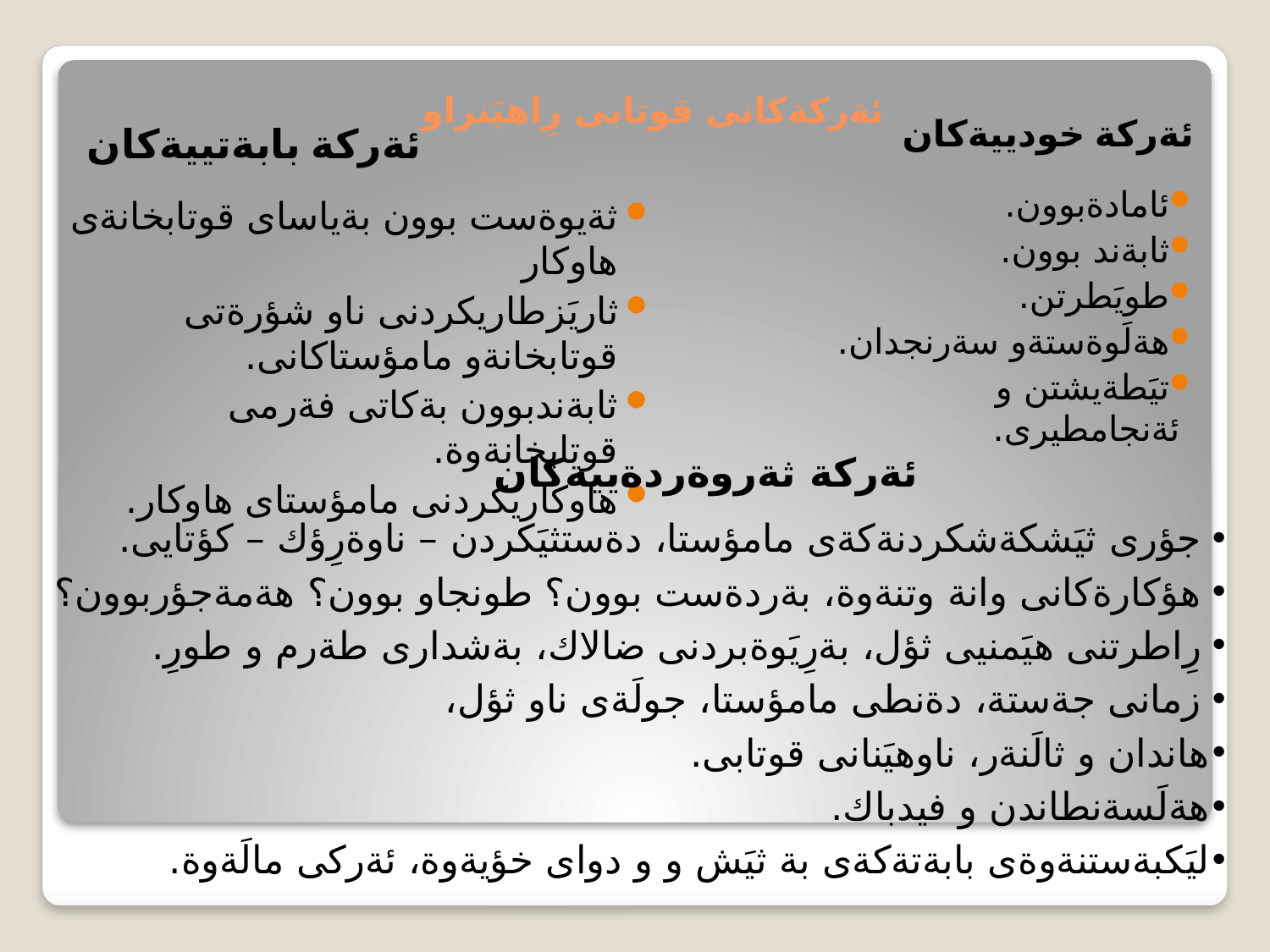

# ئةركةكانى قوتابى رِاهيَنراو
ئةركة خودييةكان
ئةركة بابةتييةكان
ئامادةبوون.
ثابةند بوون.
طويَطرتن.
هةلَوةستةو سةرنجدان.
تيَطةيشتن و ئةنجامطيرى.

ثةيوةست بوون بةياساى قوتابخانةى هاوكار
ثاريَزطاريكردنى ناو شؤرةتى قوتابخانةو مامؤستاكانى.
ثابةندبوون بةكاتى فةرمى قوتابخانةوة.
هاوكاريكردنى مامؤستاى هاوكار.

ئةركة ثةروةردةييةكان
جؤرى ثيَشكةشكردنةكةى مامؤستا، دةستثيَكردن – ناوةرِؤك – كؤتايى.
هؤكارةكانى وانة وتنةوة، بةردةست بوون؟ طونجاو بوون؟ هةمةجؤربوون؟
رِاطرتنى هيَمنيى ثؤل، بةرِيَوةبردنى ضالاك، بةشدارى طةرم و طورِ.
زمانى جةستة، دةنطى مامؤستا، جولَةى ناو ثؤل،
هاندان و ثالَنةر، ناوهيَنانى قوتابى.
هةلَسةنطاندن و فيدباك.
ليَكبةستنةوةى بابةتةكةى بة ثيَش و و دواى خؤيةوة، ئةركى مالَةوة.